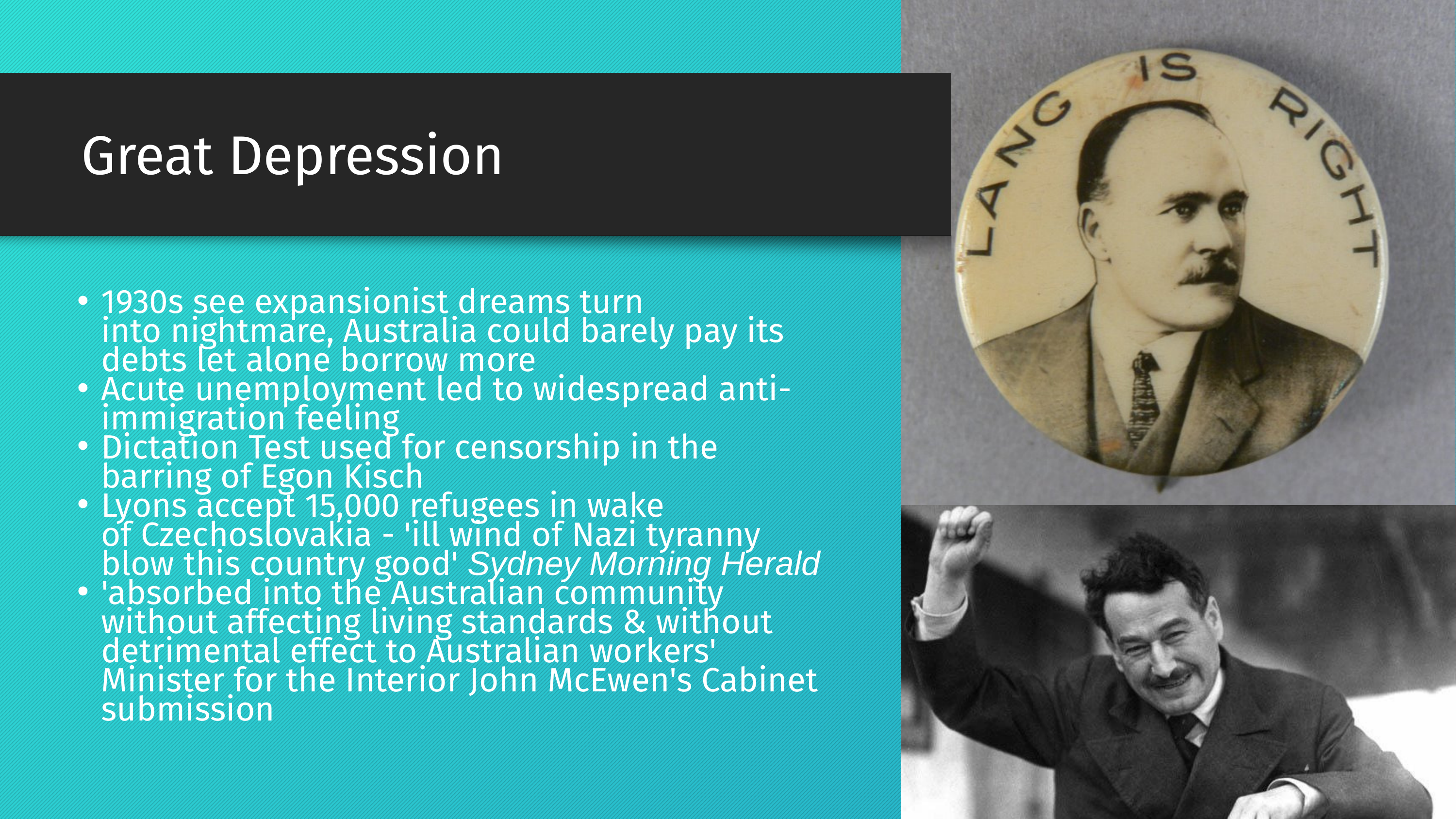

Great Depression

1930s see expansionist dreams turn into nightmare, Australia could barely pay its debts let alone borrow more
Acute unemployment led to widespread anti-immigration feeling
Dictation Test used for censorship in the barring of Egon Kisch
Lyons accept 15,000 refugees in wake of Czechoslovakia - 'ill wind of Nazi tyranny blow this country good' Sydney Morning Herald
'absorbed into the Australian community without affecting living standards & without detrimental effect to Australian workers' Minister for the Interior John McEwen's Cabinet submission